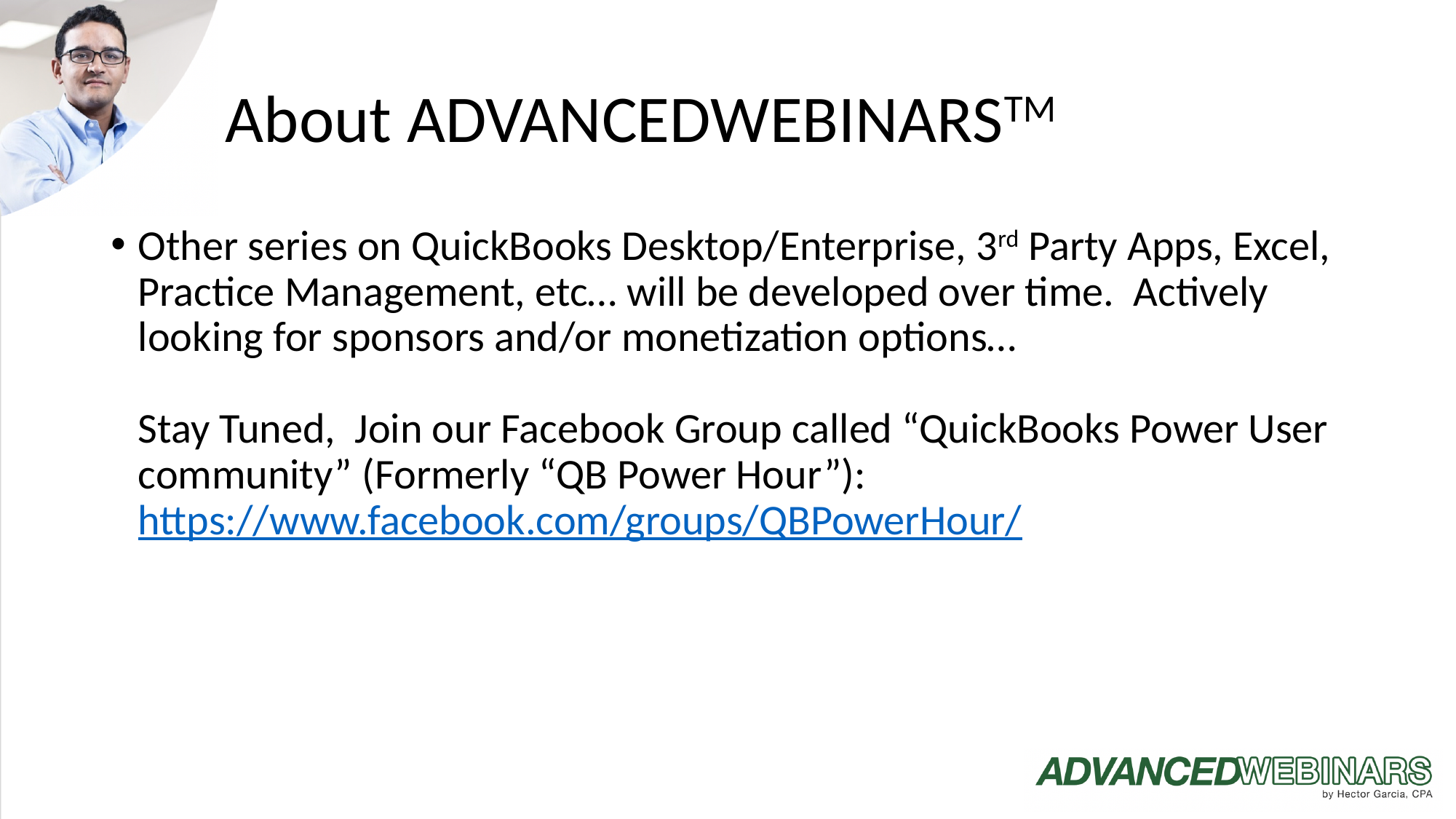

# About ADVANCEDWEBINARSTM
Other series on QuickBooks Desktop/Enterprise, 3rd Party Apps, Excel, Practice Management, etc… will be developed over time.  Actively looking for sponsors and/or monetization options…
Stay Tuned,  Join our Facebook Group called “QuickBooks Power User community” (Formerly “QB Power Hour”):
https://www.facebook.com/groups/QBPowerHour/